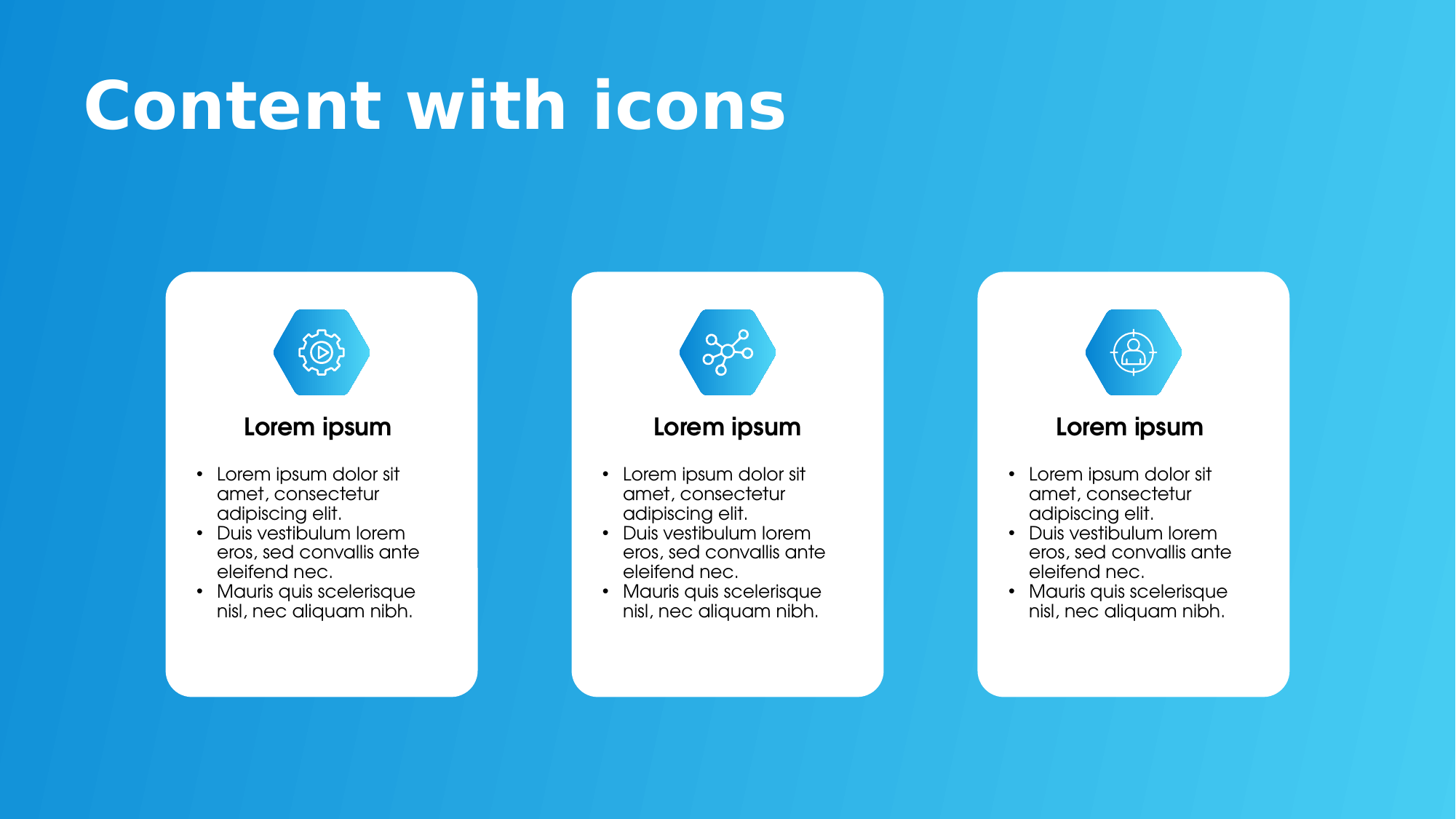

# Content with icons

Lorem ipsum
Lorem ipsum
Lorem ipsum
Lorem ipsum dolor sit amet, consectetur adipiscing elit.
Duis vestibulum lorem eros, sed convallis ante eleifend nec.
Mauris quis scelerisque nisl, nec aliquam nibh.
Lorem ipsum dolor sit amet, consectetur adipiscing elit.
Duis vestibulum lorem eros, sed convallis ante eleifend nec.
Mauris quis scelerisque nisl, nec aliquam nibh.
Lorem ipsum dolor sit amet, consectetur adipiscing elit.
Duis vestibulum lorem eros, sed convallis ante eleifend nec.
Mauris quis scelerisque nisl, nec aliquam nibh.